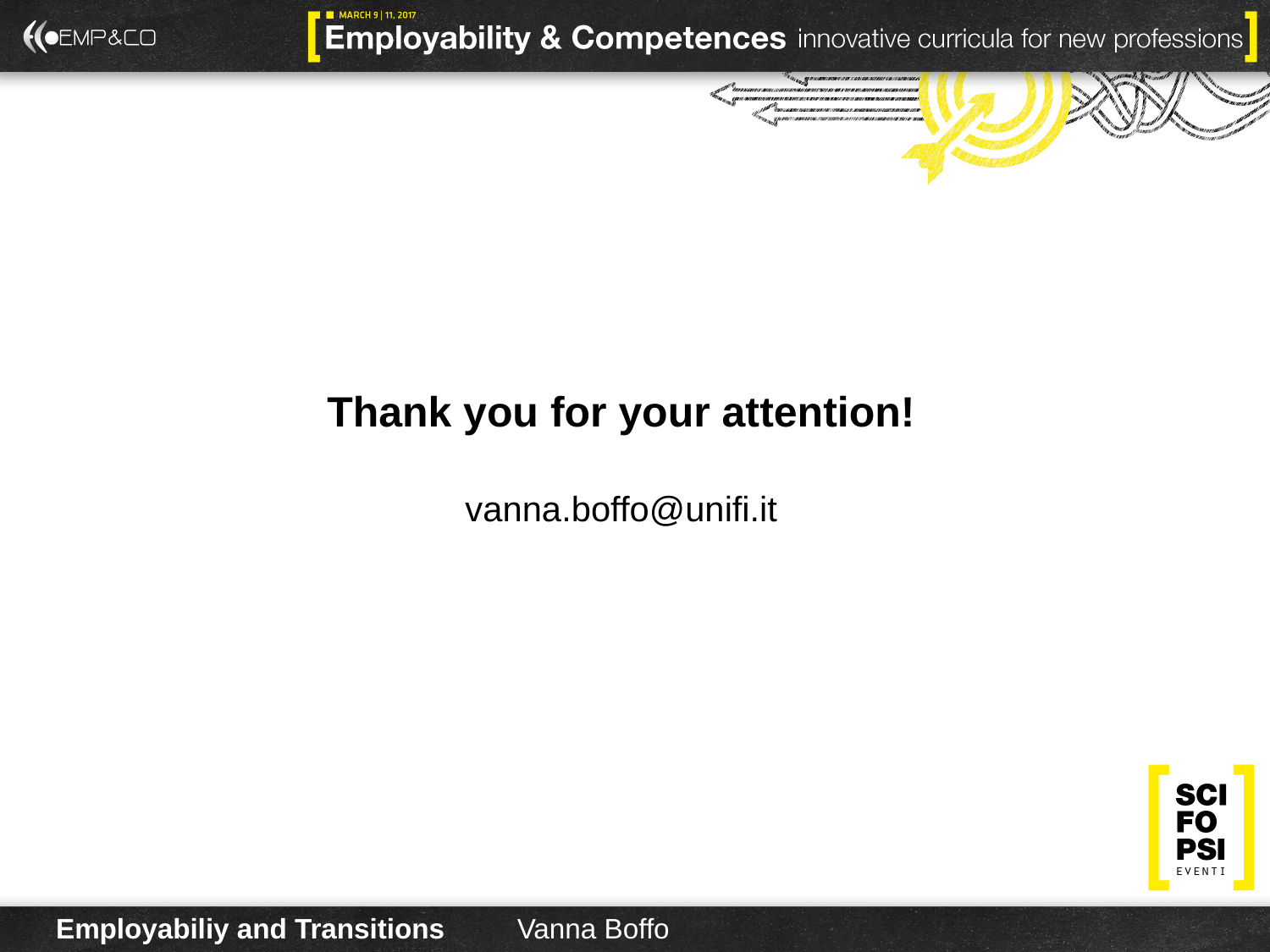

Thank you for your attention!

vanna.boffo@unifi.it
Employabiliy and Transitions
Vanna Boffo